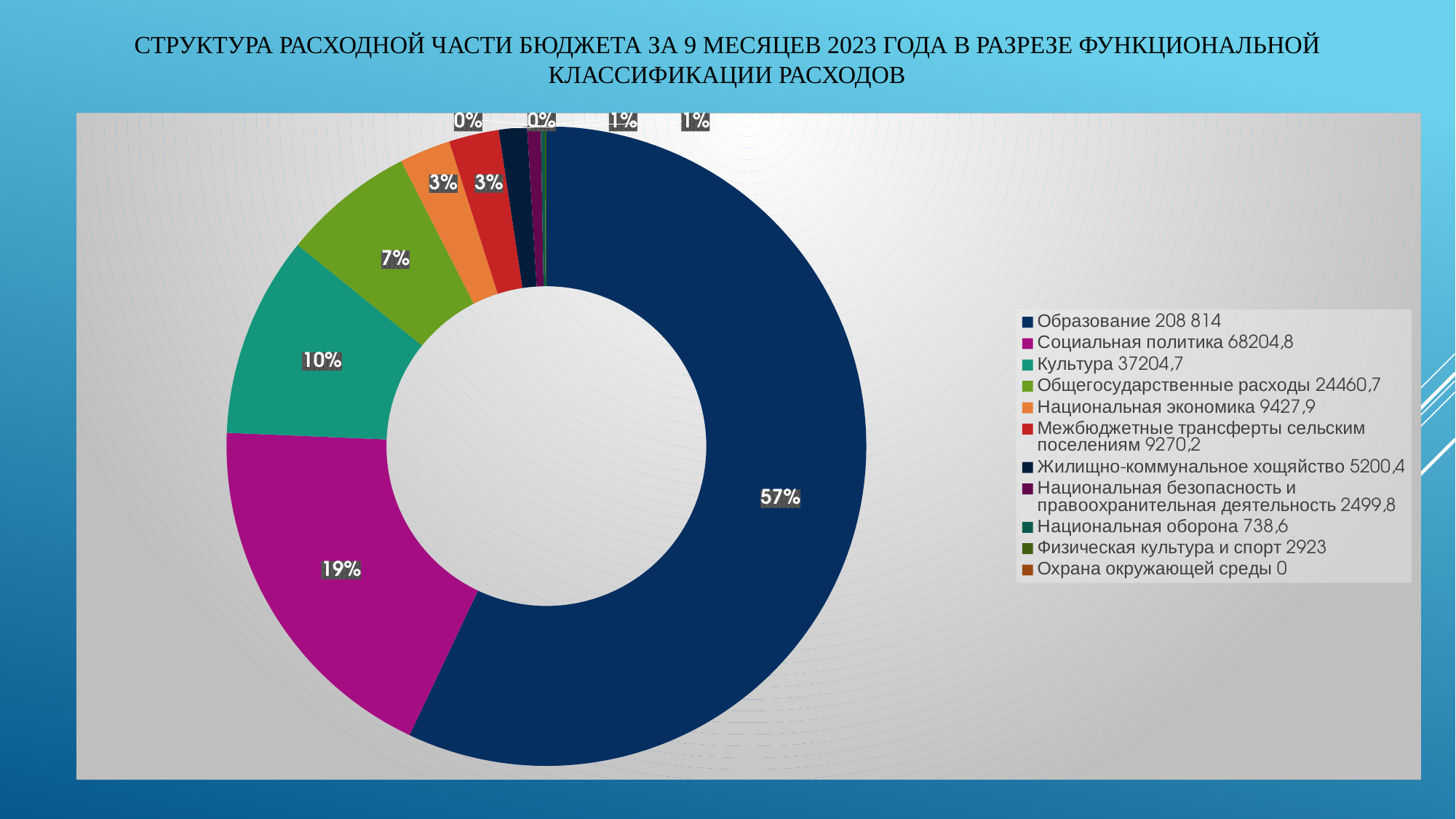

# Структура расходной части бюджета за 9 месяцев 2023 года в разрезе функциональной классификации расходов

### Chart

| Category | Продажи |
|---|---|
| Образование 208 814 | 208814.0 |
| Социальная политика 68204,8 | 68204.8 |
| Культура 37204,7 | 37204.7 |
| Общегосударственные расходы 24460,7 | 24460.7 |
| Национальная экономика 9427,9 | 9427.9 |
| Межбюджетные трансферты сельским поселениям 9270,2 | 9270.2 |
| Жилищно-коммунальное хощяйство 5200,4 | 5200.4 |
| Национальная безопасность и правоохранительная деятельность 2499,8 | 2499.8 |
| Национальная оборона 738,6 | 738.6 |
| Физическая культура и спорт 2923 | 292.3 |
| Охрана окружающей среды 0 | 0.0 |